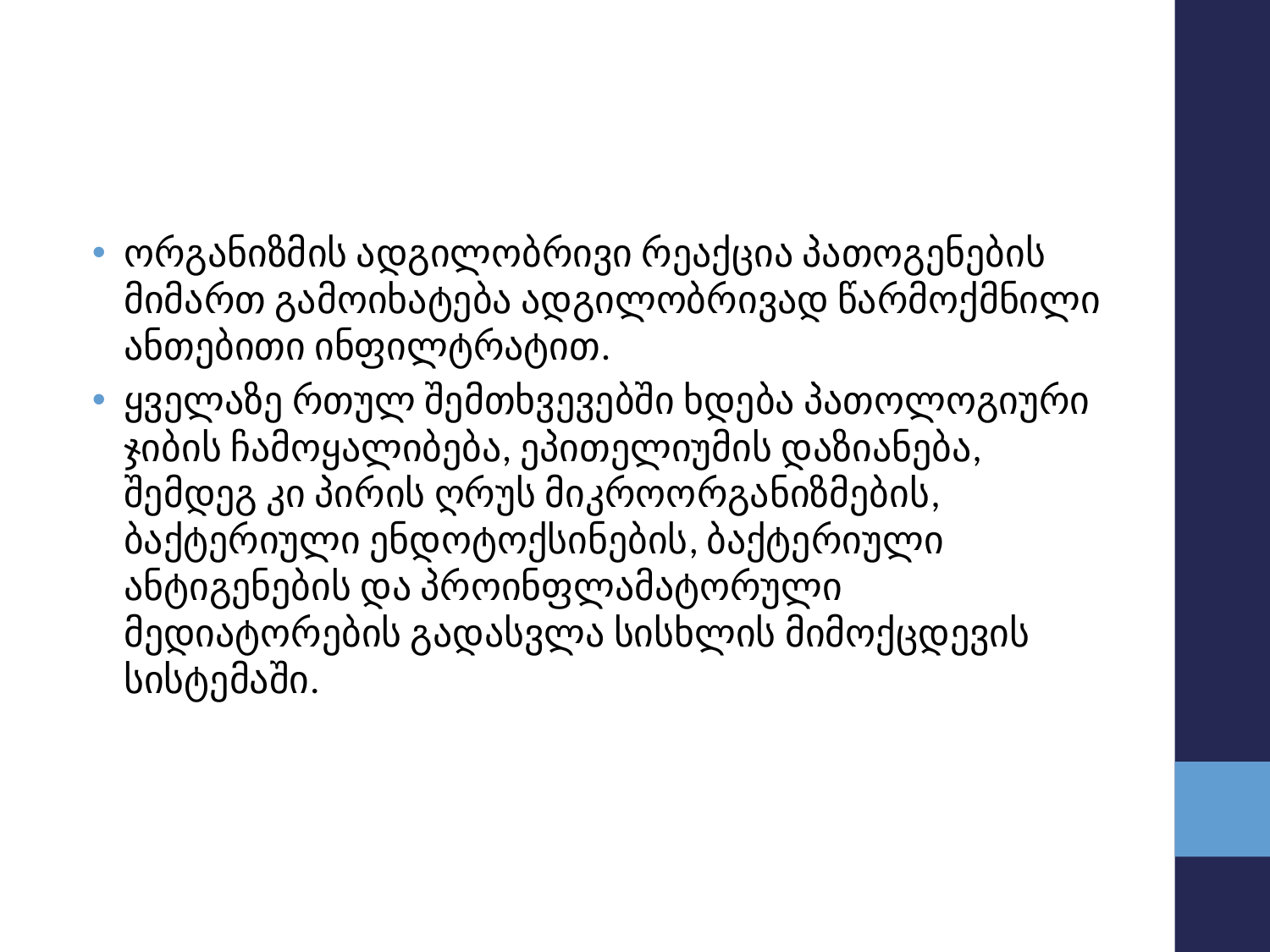

#
ორგანიზმის ადგილობრივი რეაქცია პათოგენების მიმართ გამოიხატება ადგილობრივად წარმოქმნილი ანთებითი ინფილტრატით.
ყველაზე რთულ შემთხვევებში ხდება პათოლოგიური ჯიბის ჩამოყალიბება, ეპითელიუმის დაზიანება, შემდეგ კი პირის ღრუს მიკროორგანიზმების, ბაქტერიული ენდოტოქსინების, ბაქტერიული ანტიგენების და პროინფლამატორული მედიატორების გადასვლა სისხლის მიმოქცდევის სისტემაში.